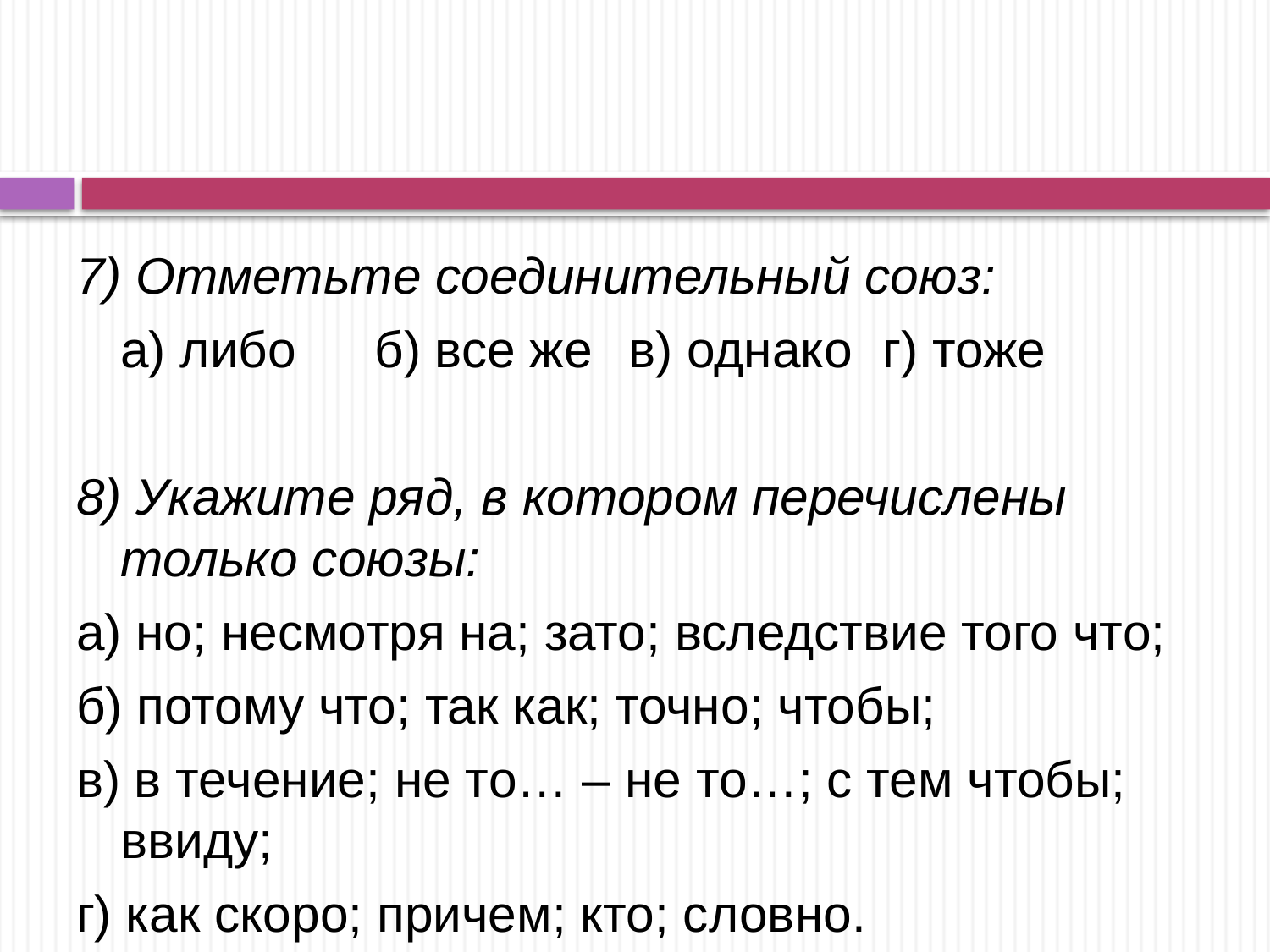

#

7) Отметьте соединительный союз:
	а) либо	б) все же	в) однако	г) тоже

8) Укажите ряд, в котором перечислены только союзы:
а) но; несмотря на; зато; вследствие того что;
б) потому что; так как; точно; чтобы;
в) в течение; не то… – не то…; с тем чтобы; ввиду;
г) как скоро; причем; кто; словно.